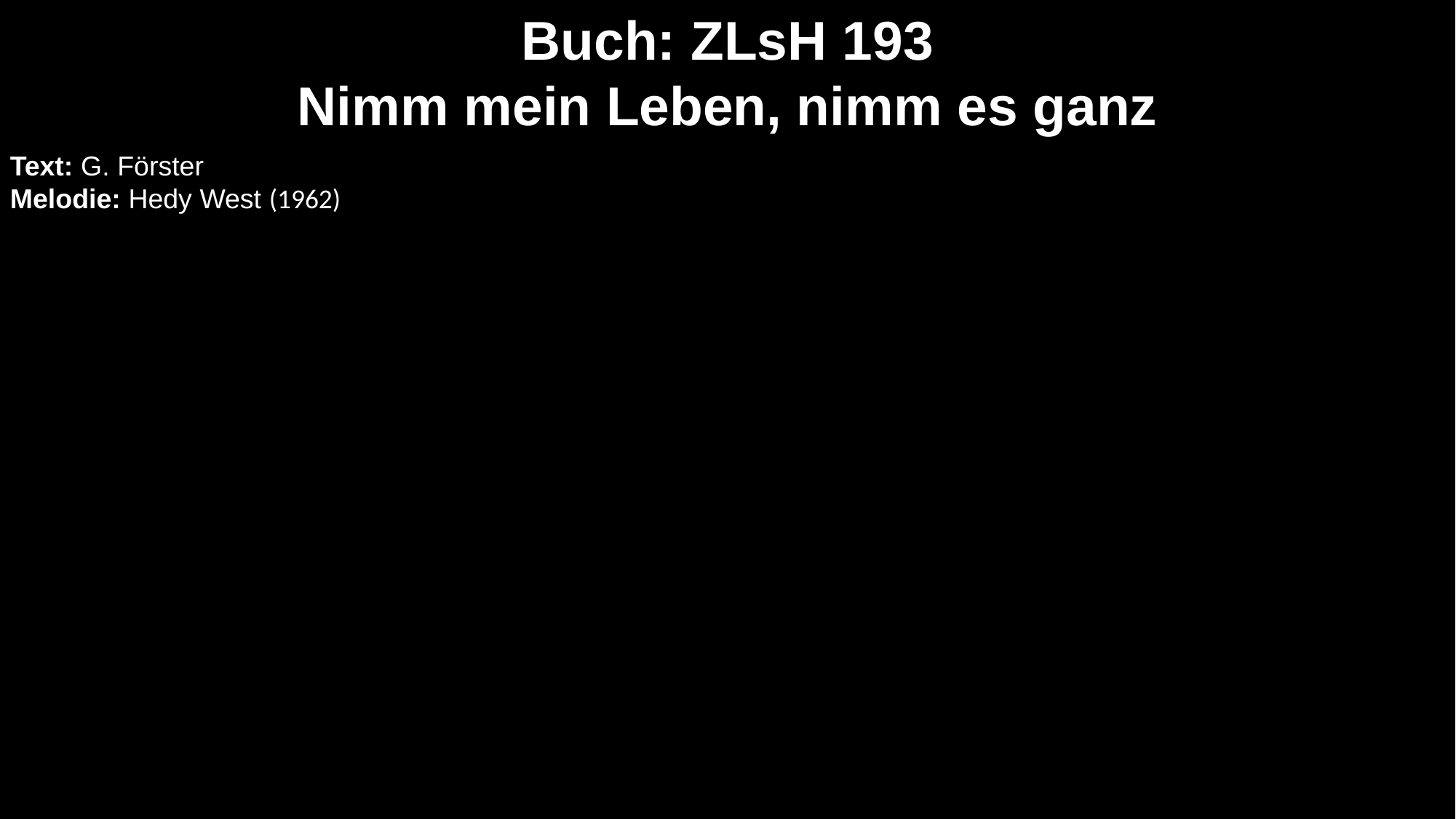

Buch: ZLsH 193
Nimm mein Leben, nimm es ganz
Text: G. Förster
Melodie: Hedy West (1962)